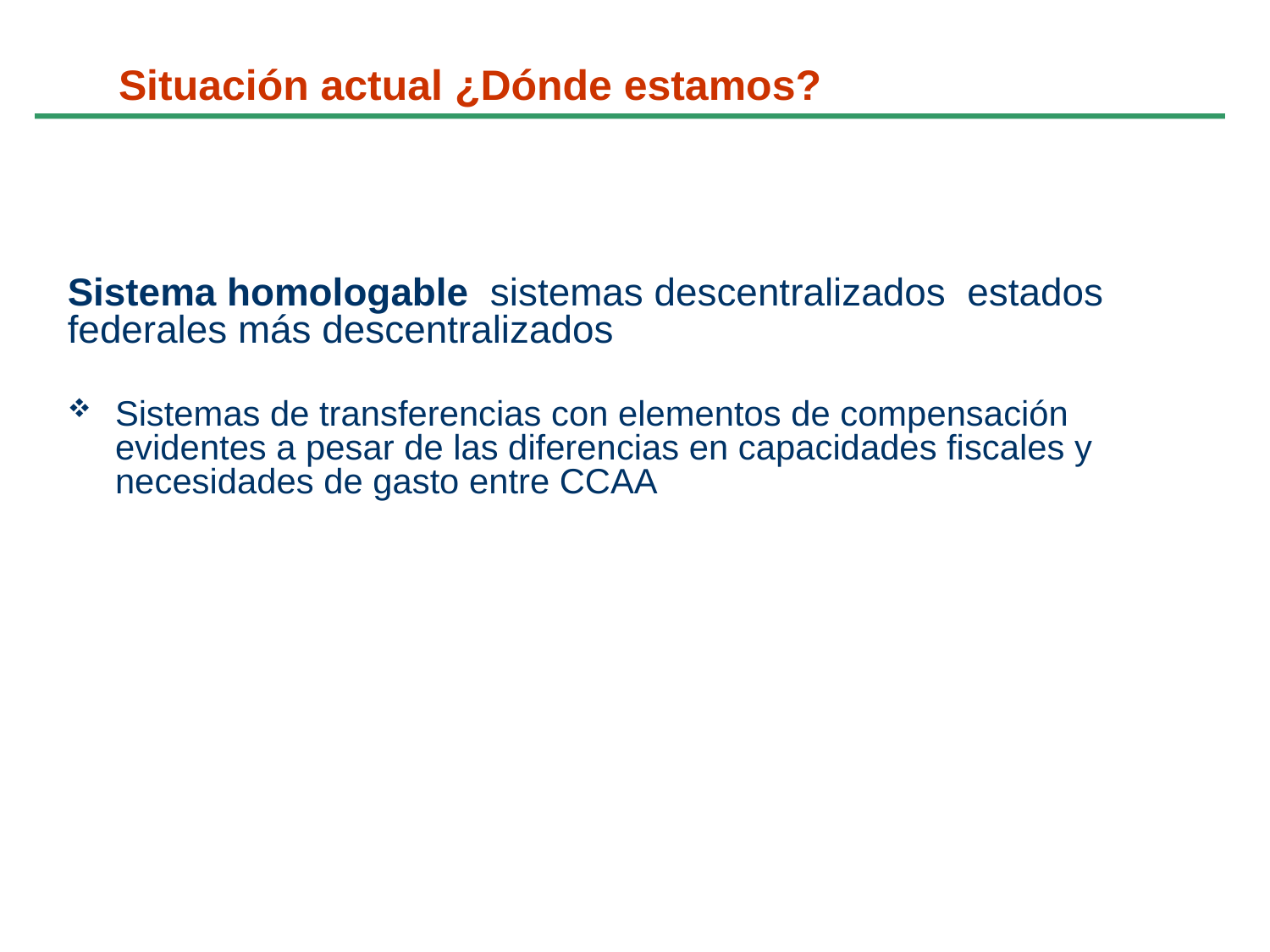

# Situación actual ¿Dónde estamos?

Sistema homologable  sistemas descentralizados  estados federales más descentralizados

Sistemas de transferencias con elementos de compensación evidentes a pesar de las diferencias en capacidades fiscales y necesidades de gasto entre CCAA